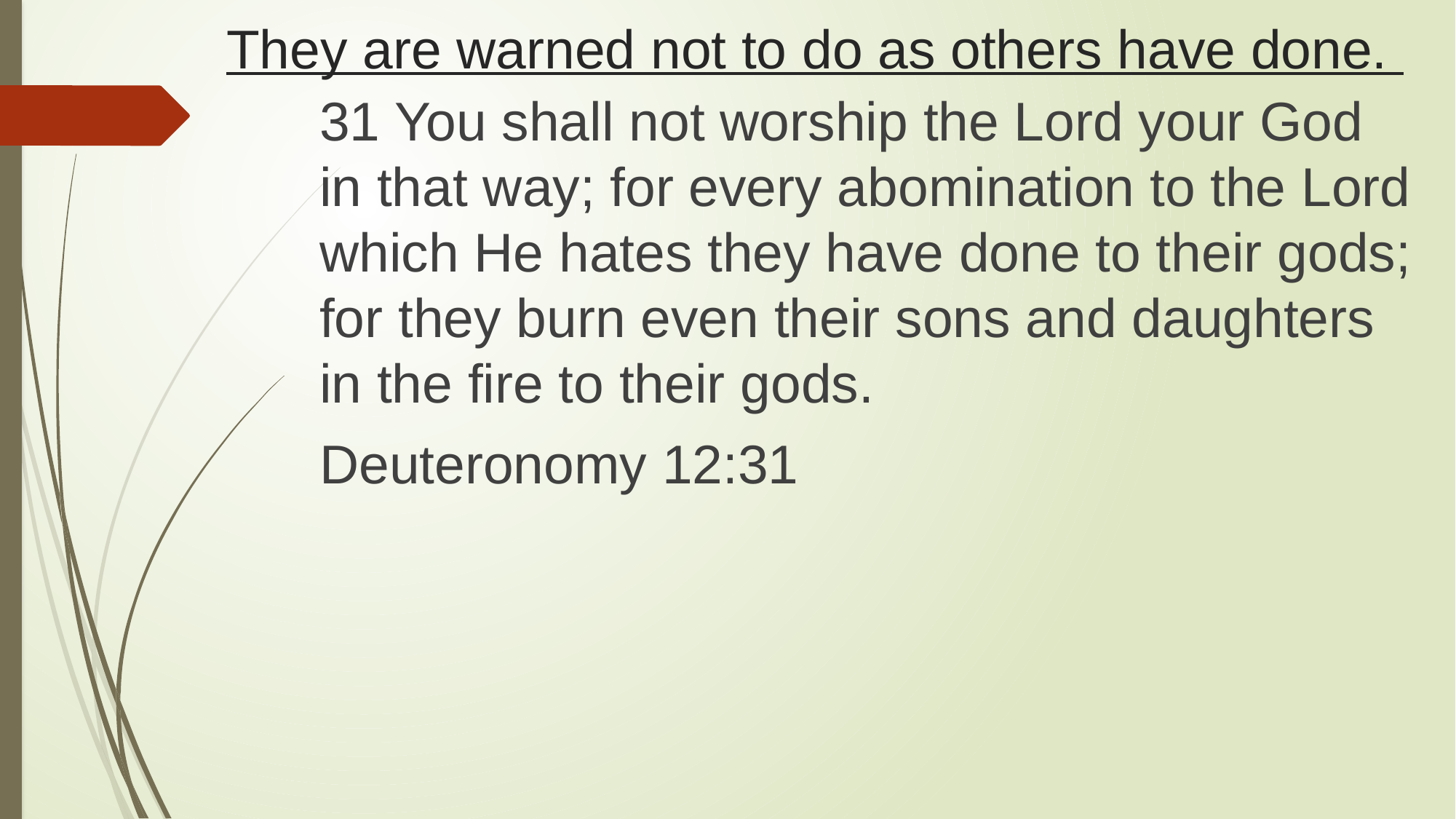

# They are warned not to do as others have done.
31 You shall not worship the Lord your God in that way; for every abomination to the Lord which He hates they have done to their gods; for they burn even their sons and daughters in the fire to their gods.
Deuteronomy 12:31